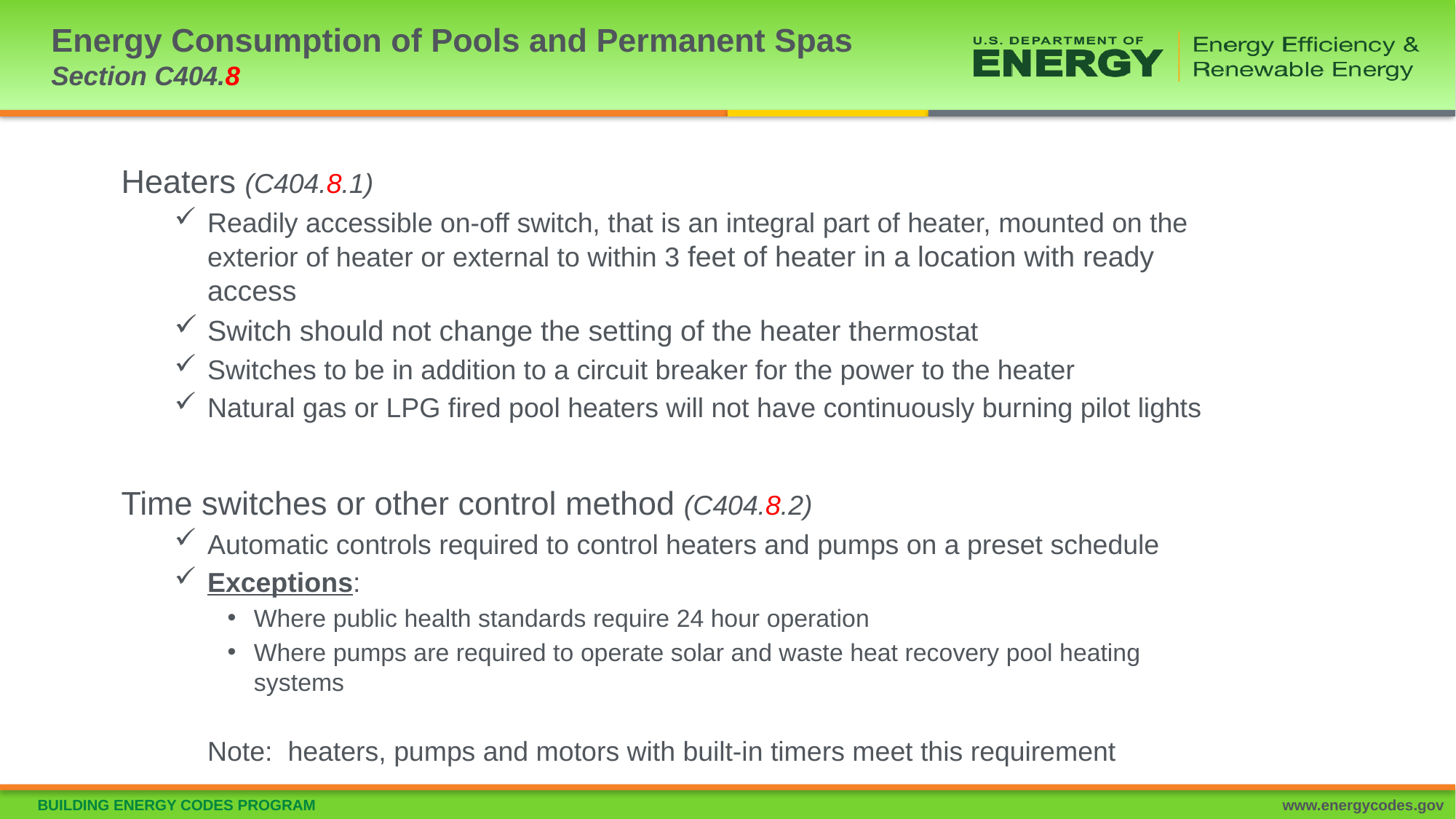

# Energy Consumption of Pools and Permanent Spas Section C404.8
Heaters (C404.8.1)
Readily accessible on-off switch, that is an integral part of heater, mounted on the exterior of heater or external to within 3 feet of heater in a location with ready access
Switch should not change the setting of the heater thermostat
Switches to be in addition to a circuit breaker for the power to the heater
Natural gas or LPG fired pool heaters will not have continuously burning pilot lights

Time switches or other control method (C404.8.2)
Automatic controls required to control heaters and pumps on a preset schedule
Exceptions:
Where public health standards require 24 hour operation
Where pumps are required to operate solar and waste heat recovery pool heating systems
Note:  heaters, pumps and motors with built-in timers meet this requirement